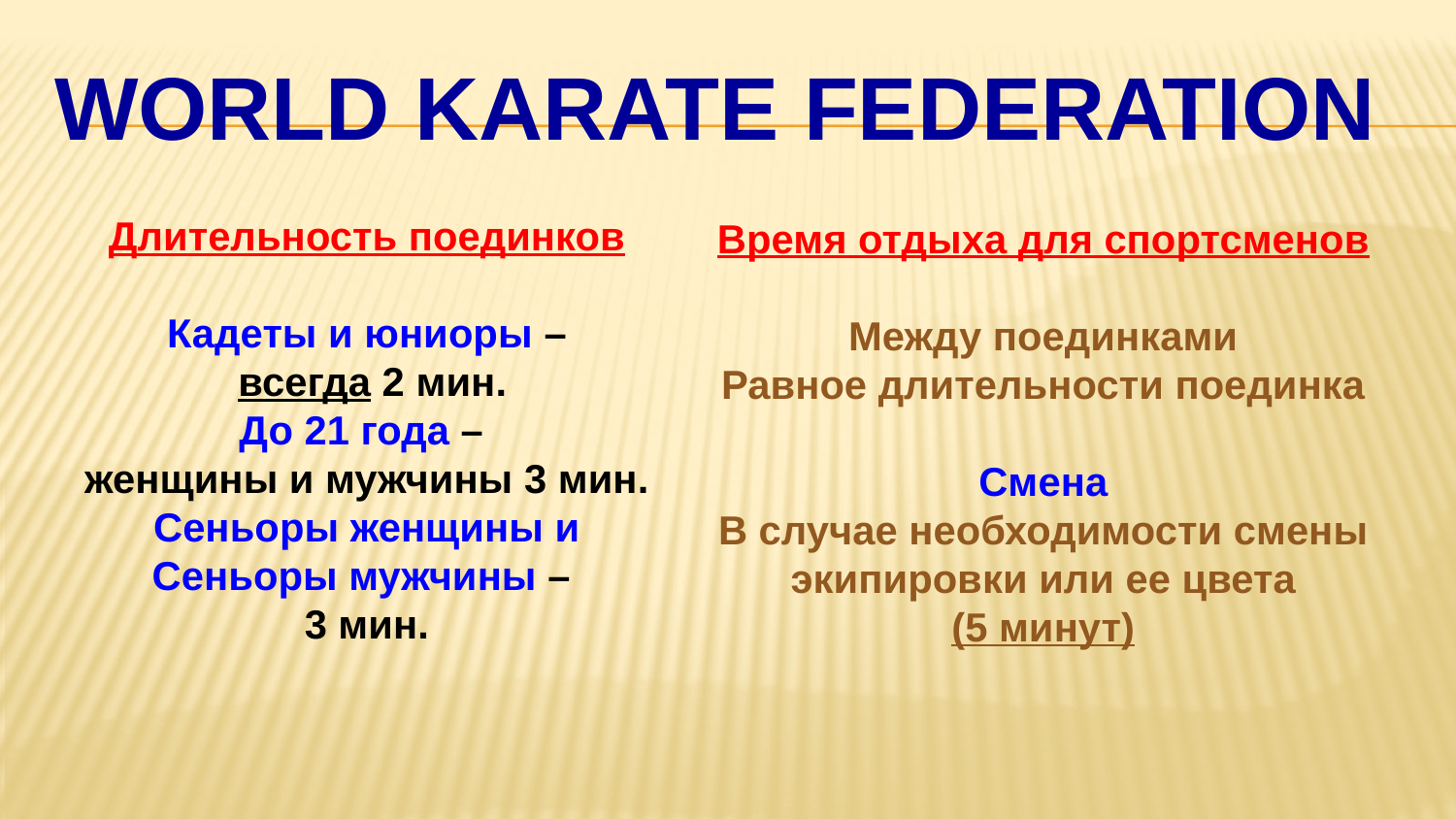

# World Karate Federation

Время отдыха для спортсменов

Между поединками
Равное длительности поединка

Смена
В случае необходимости смены экипировки или ее цвета
(5 минут)
Длительность поединков

Кадеты и юниоры –
 всегда 2 мин.
До 21 года –
женщины и мужчины 3 мин.
Сеньоры женщины и
Сеньоры мужчины –
 3 мин.